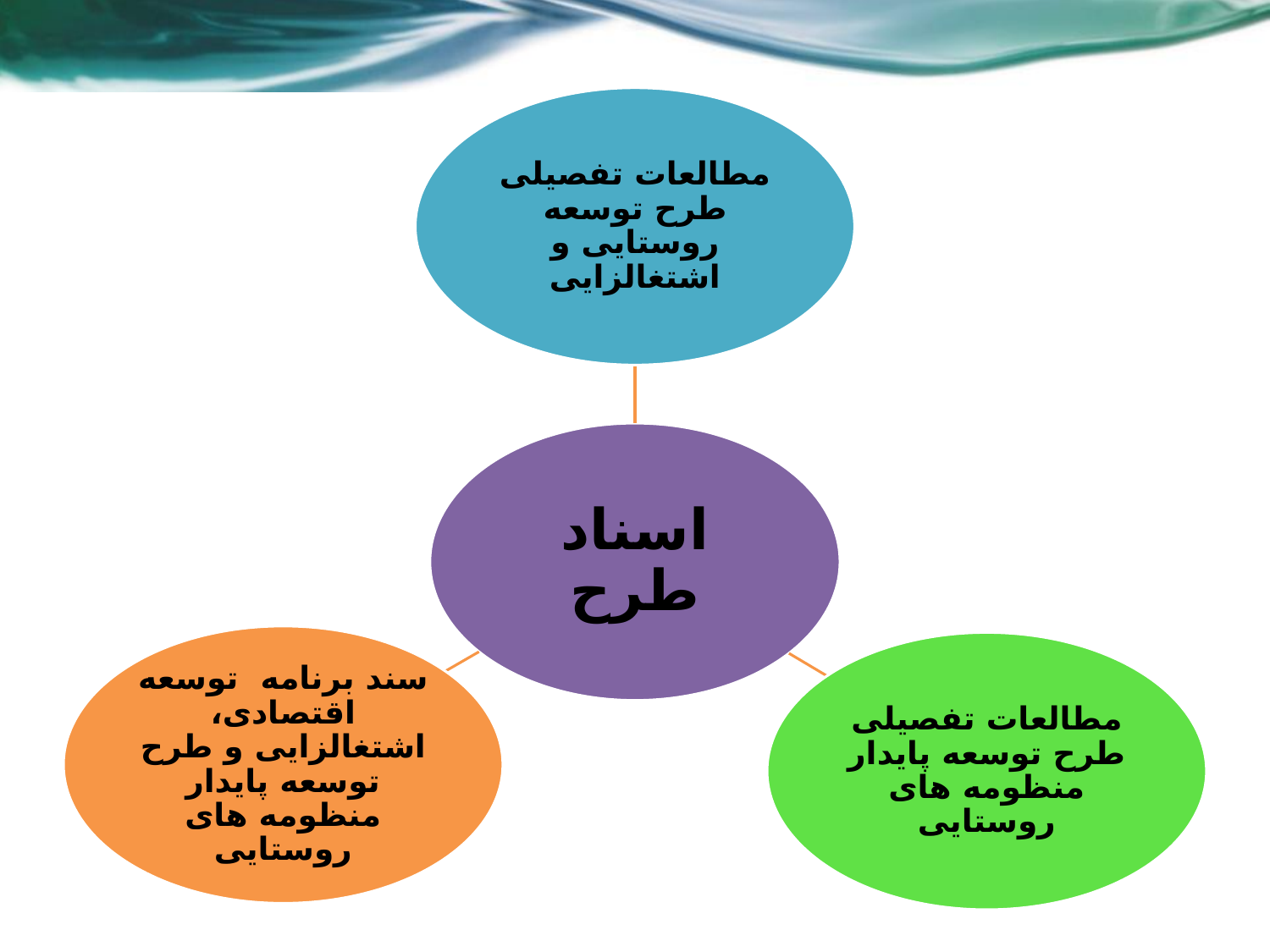

اسناد طرح

مطالعات تفصیلی طرح توسعه روستایی و اشتغالزایی

مطالعات تفصیلی طرح توسعه پایدار منظومه های روستایی

سند برنامه  توسعه اقتصادی، اشتغالزایی و طرح توسعه پایدار منظومه های روستایی